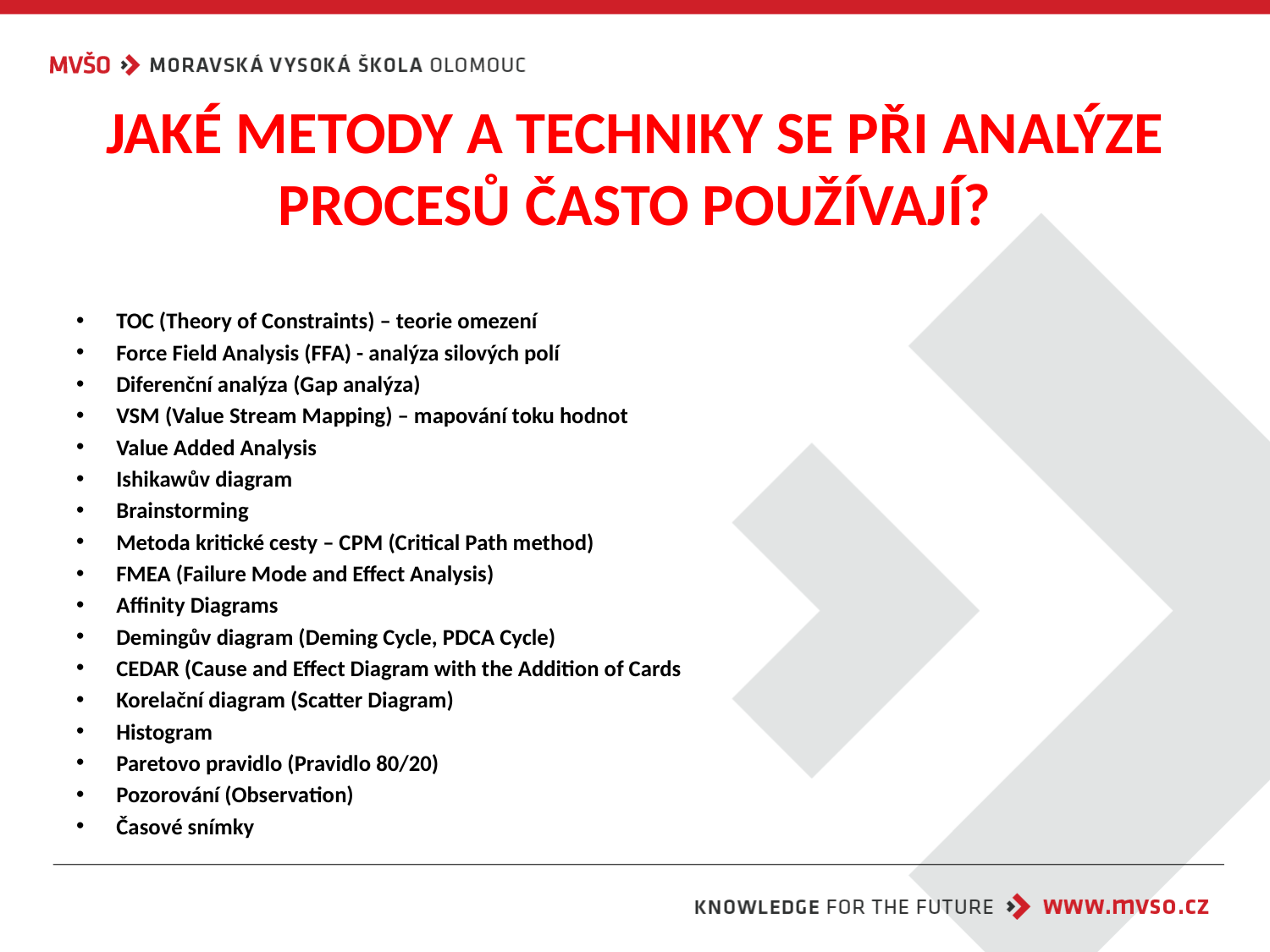

# JAKÉ METODY A TECHNIKY SE PŘI ANALÝZE PROCESŮ ČASTO POUŽÍVAJÍ?
TOC (Theory of Constraints) – teorie omezení
Force Field Analysis (FFA) - analýza silových polí
Diferenční analýza (Gap analýza)
VSM (Value Stream Mapping) – mapování toku hodnot
Value Added Analysis
Ishikawův diagram
Brainstorming
Metoda kritické cesty – CPM (Critical Path method)
FMEA (Failure Mode and Effect Analysis)
Affinity Diagrams
Demingův diagram (Deming Cycle, PDCA Cycle)
CEDAR (Cause and Effect Diagram with the Addition of Cards
Korelační diagram (Scatter Diagram)
Histogram
Paretovo pravidlo (Pravidlo 80/20)
Pozorování (Observation)
Časové snímky